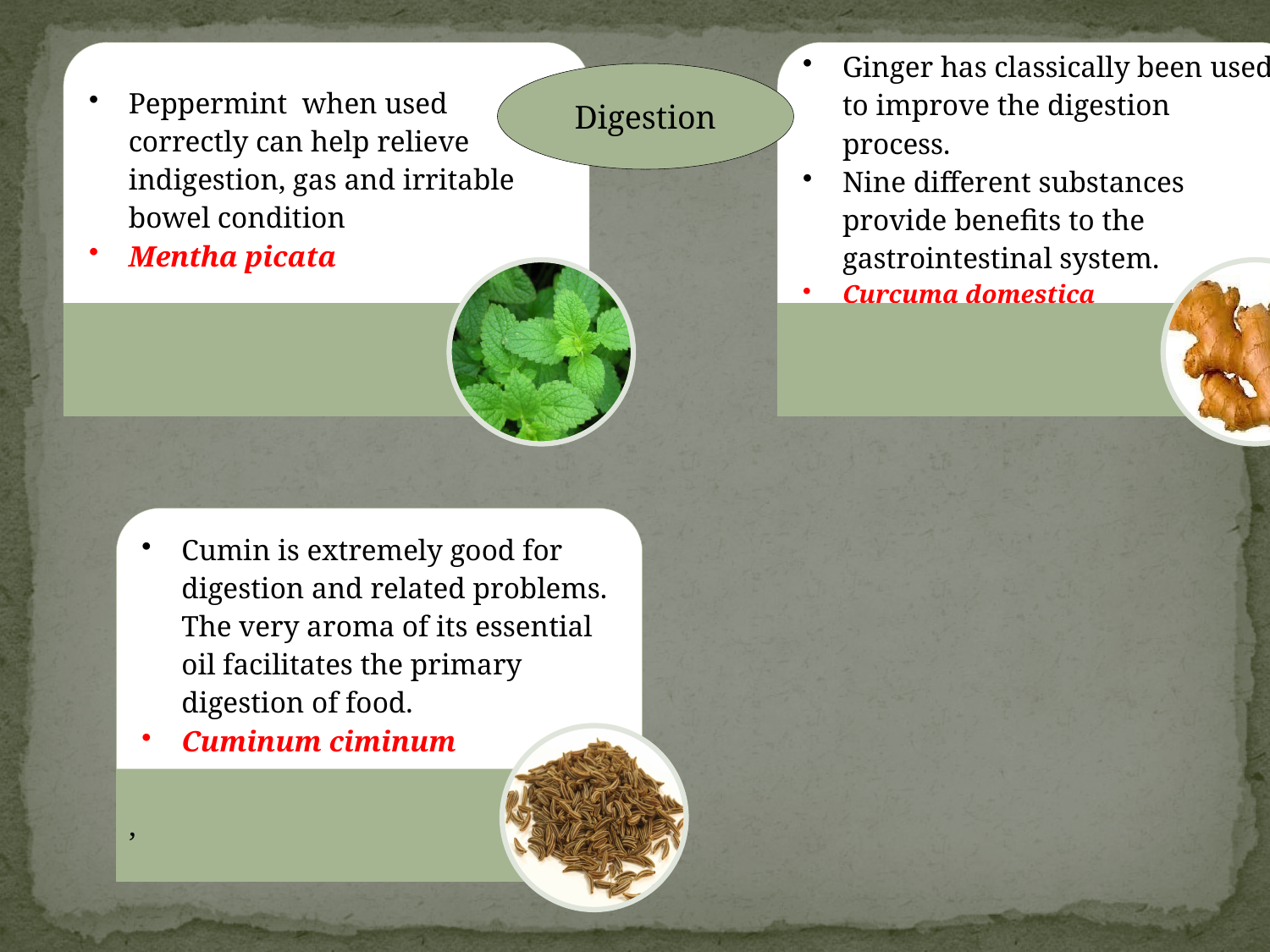

Cumin is extremely good for digestion and related problems. The very aroma of its essential oil facilitates the primary digestion of food.
Ginger has classically been used to improve the digestion process.
Nine different substances provide benefits to the gastrointestinal system.
,
Peppermint  when used correctly can help relieve indigestion, gas and irritable bowel condition
Curcuma domestica
Cuminum ciminum
Mentha picata
Digestion